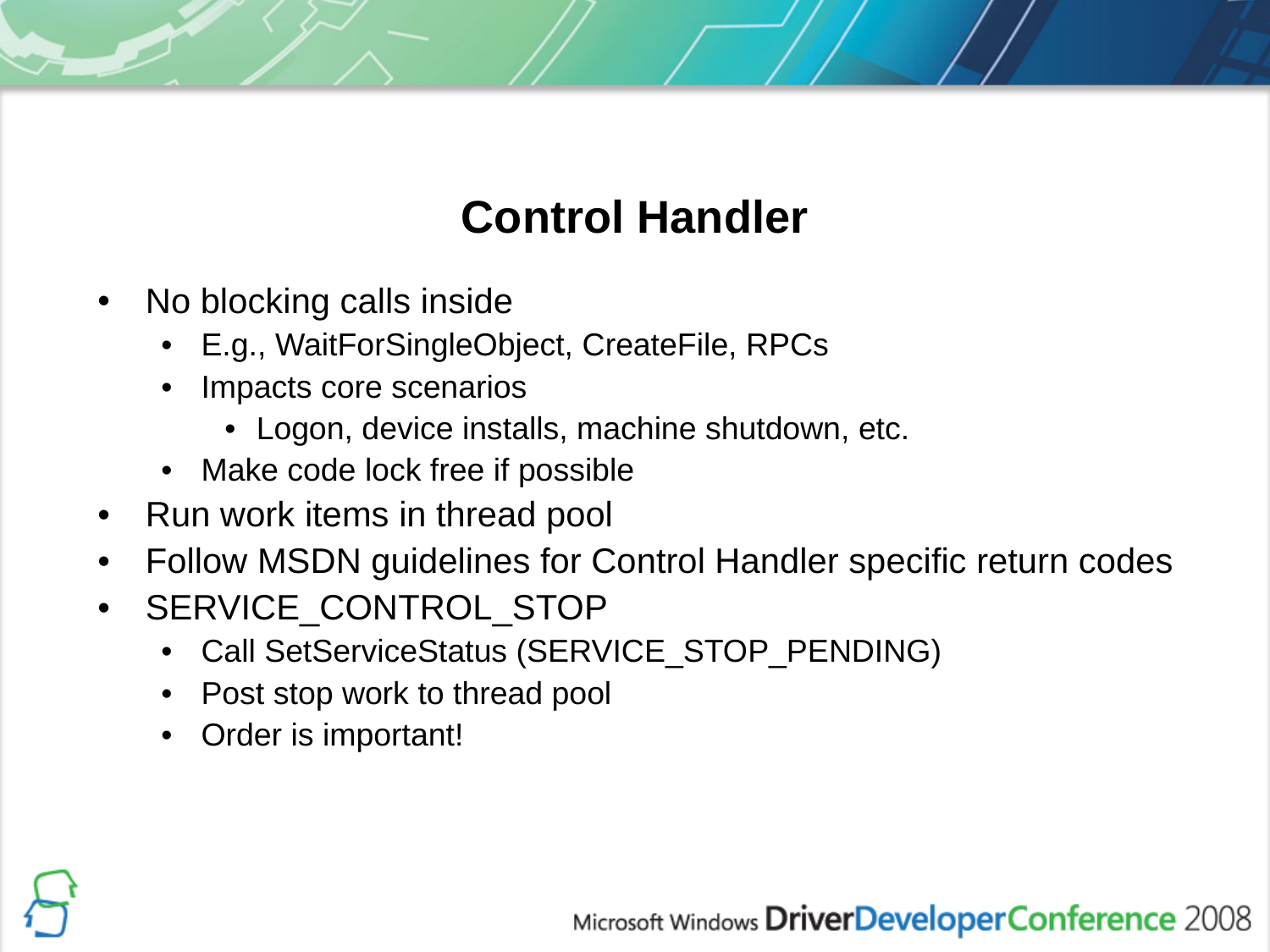

# Control Handler
No blocking calls inside
E.g., WaitForSingleObject, CreateFile, RPCs
Impacts core scenarios
Logon, device installs, machine shutdown, etc.
Make code lock free if possible
Run work items in thread pool
Follow MSDN guidelines for Control Handler specific return codes
SERVICE_CONTROL_STOP
Call SetServiceStatus (SERVICE_STOP_PENDING)
Post stop work to thread pool
Order is important!